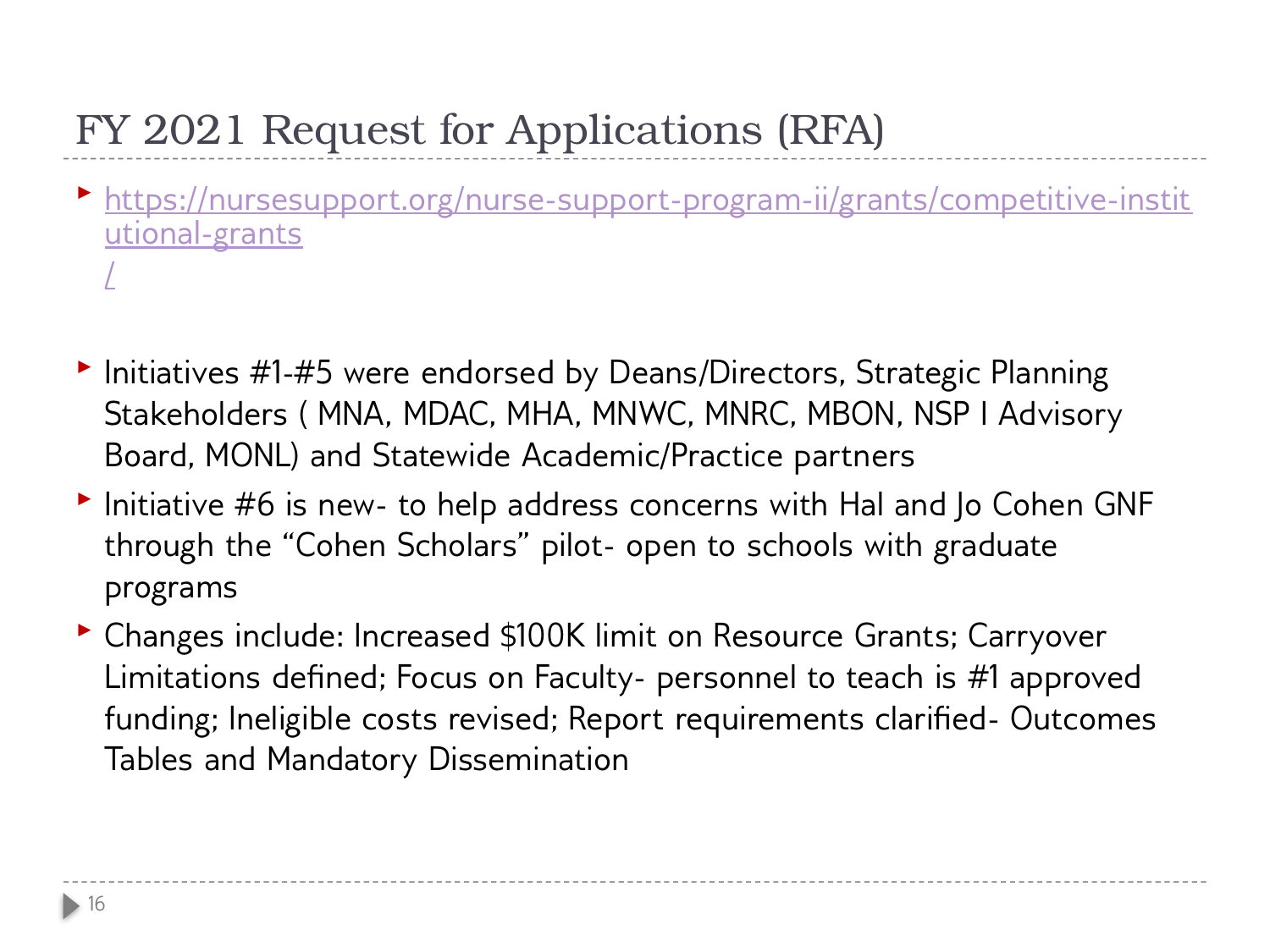

# FY 2021 Request for Applications (RFA)
https://nursesupport.org/nurse-support-program-ii/grants/competitive-institutional-grants/

Initiatives #1-#5 were endorsed by Deans/Directors, Strategic Planning Stakeholders ( MNA, MDAC, MHA, MNWC, MNRC, MBON, NSP I Advisory Board, MONL) and Statewide Academic/Practice partners
Initiative #6 is new- to help address concerns with Hal and Jo Cohen GNF through the “Cohen Scholars” pilot- open to schools with graduate programs
Changes include: Increased $100K limit on Resource Grants; Carryover Limitations defined; Focus on Faculty- personnel to teach is #1 approved funding; Ineligible costs revised; Report requirements clarified- Outcomes Tables and Mandatory Dissemination